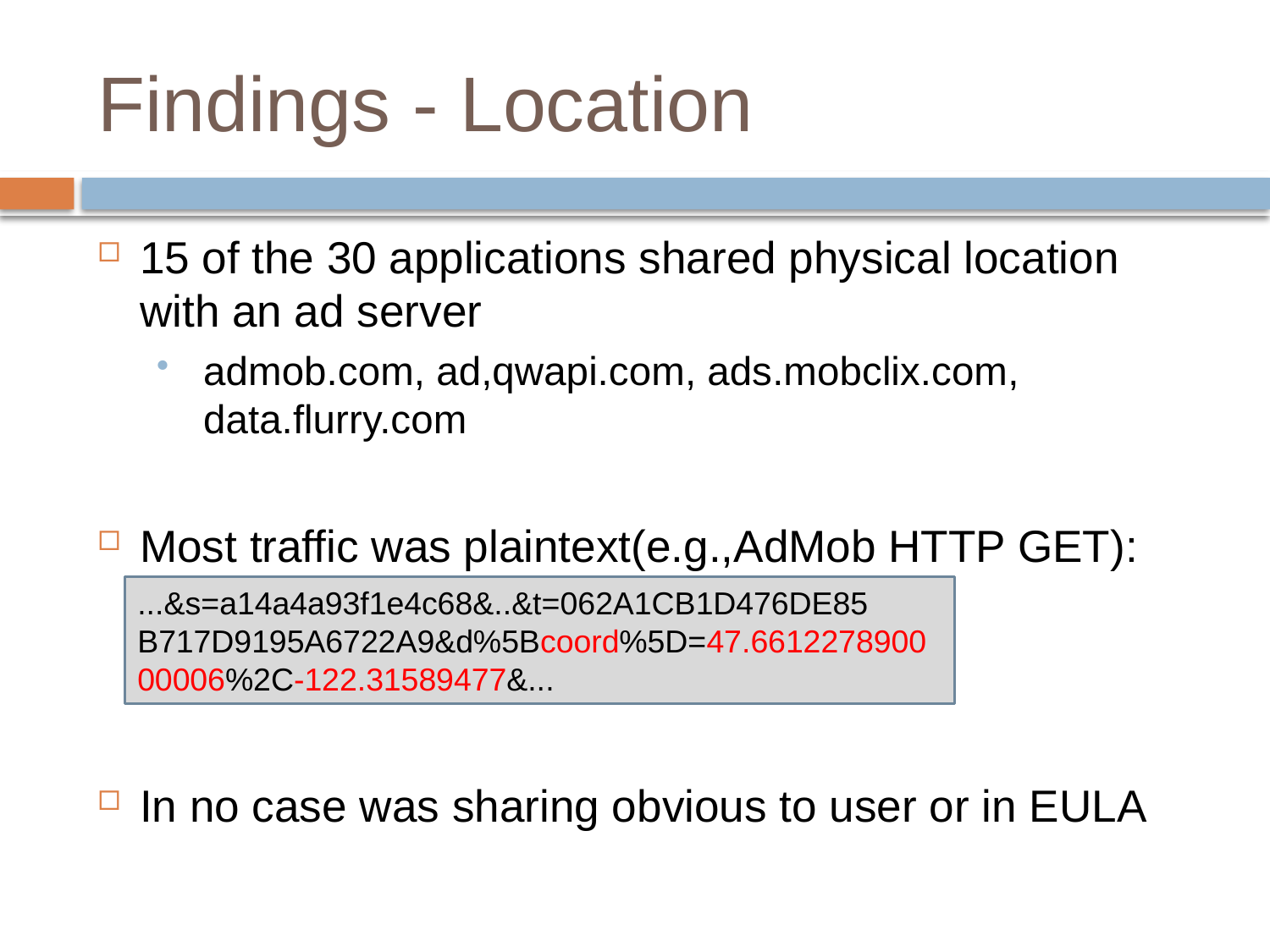

# Findings - Location
15 of the 30 applications shared physical location with an ad server
admob.com, ad,qwapi.com, ads.mobclix.com, data.flurry.com

Most traffic was plaintext(e.g.,AdMob HTTP GET):

In no case was sharing obvious to user or in EULA

...&s=a14a4a93f1e4c68&..&t=062A1CB1D476DE85
B717D9195A6722A9&d%5Bcoord%5D=47.6612278900
00006%2C-122.31589477&...